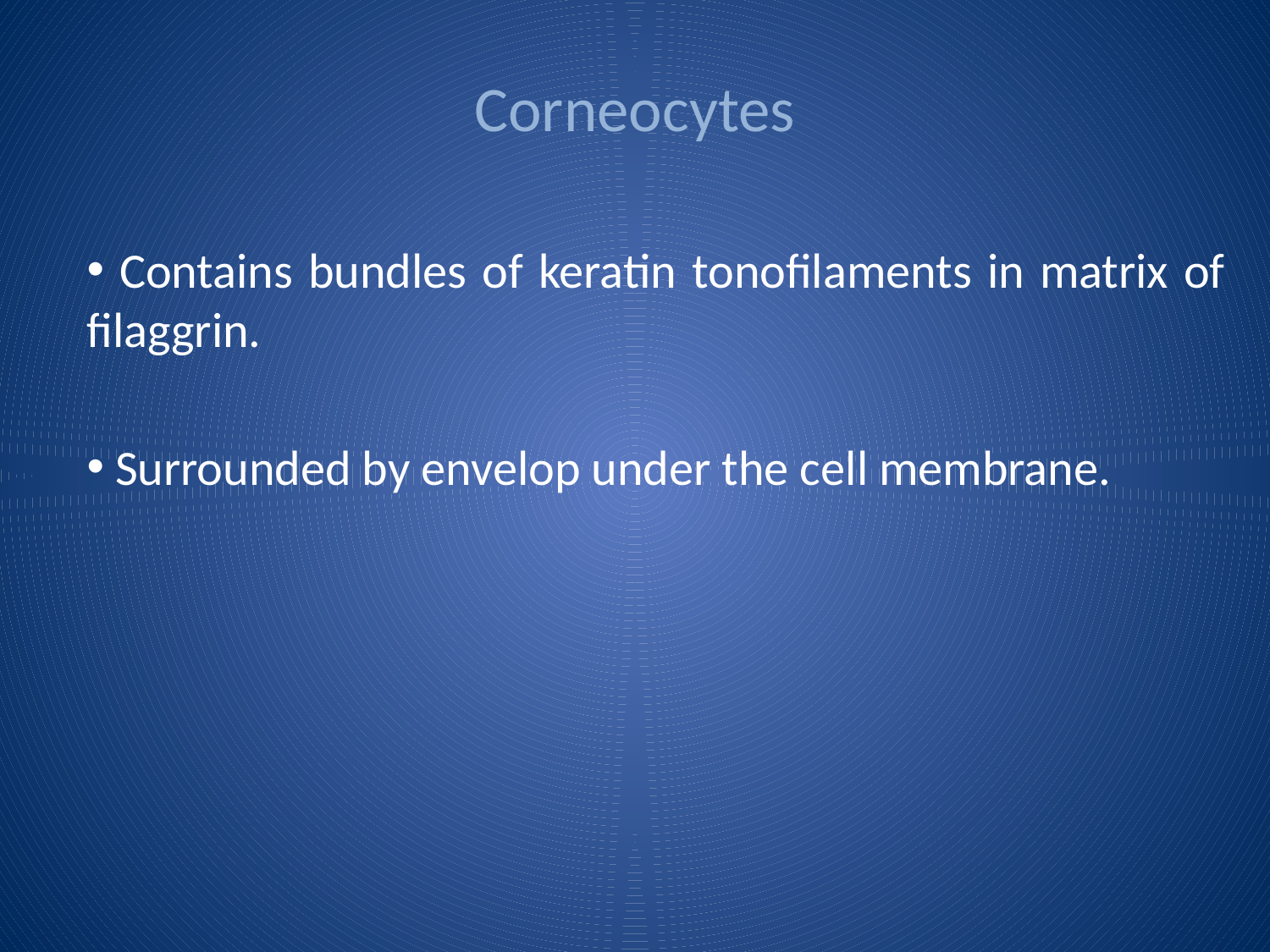

# Corneocytes
 Contains bundles of keratin tonofilaments in matrix of filaggrin.

 Surrounded by envelop under the cell membrane.